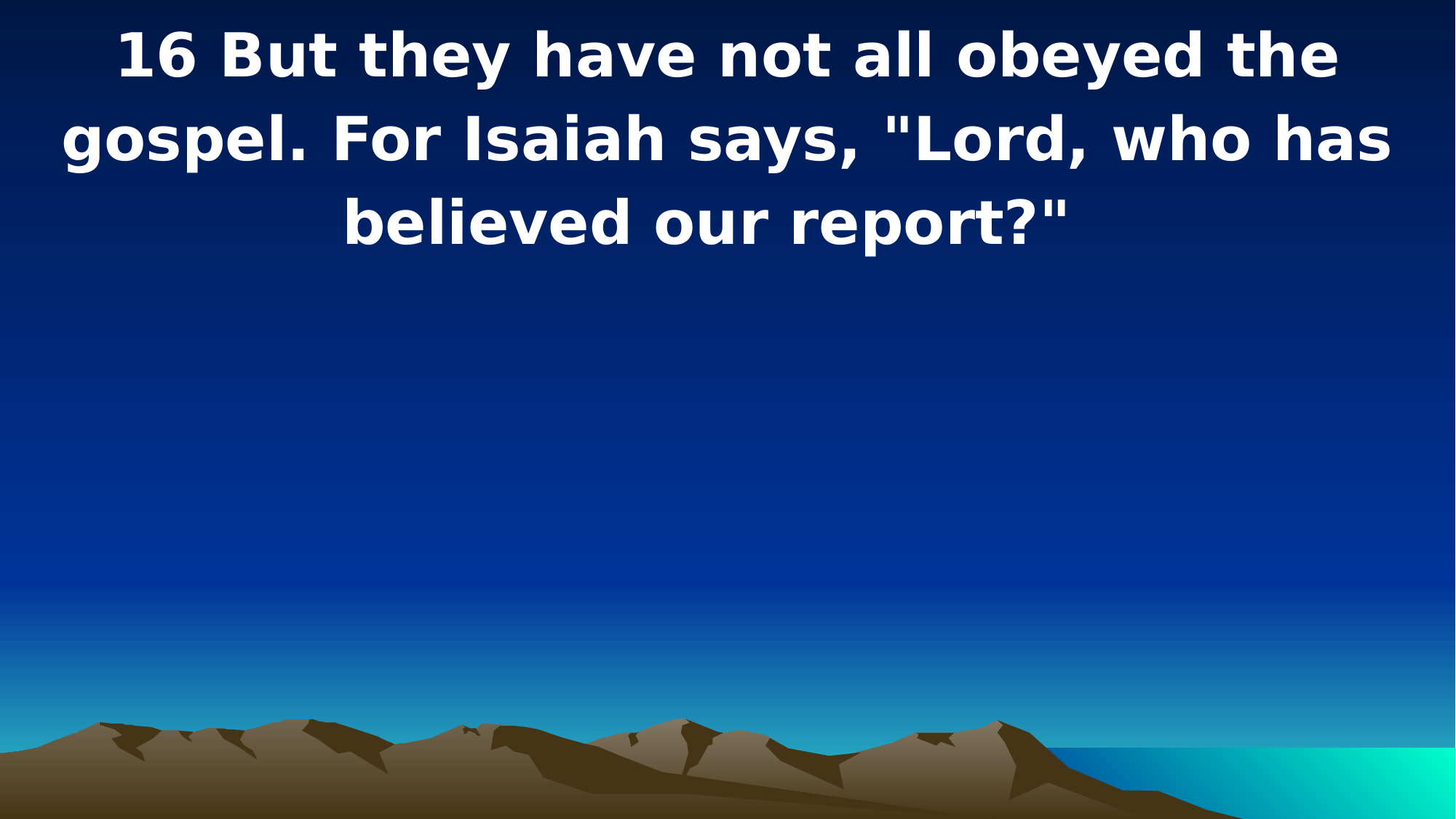

16 But they have not all obeyed the gospel. For Isaiah says, "Lord, who has believed our report?"